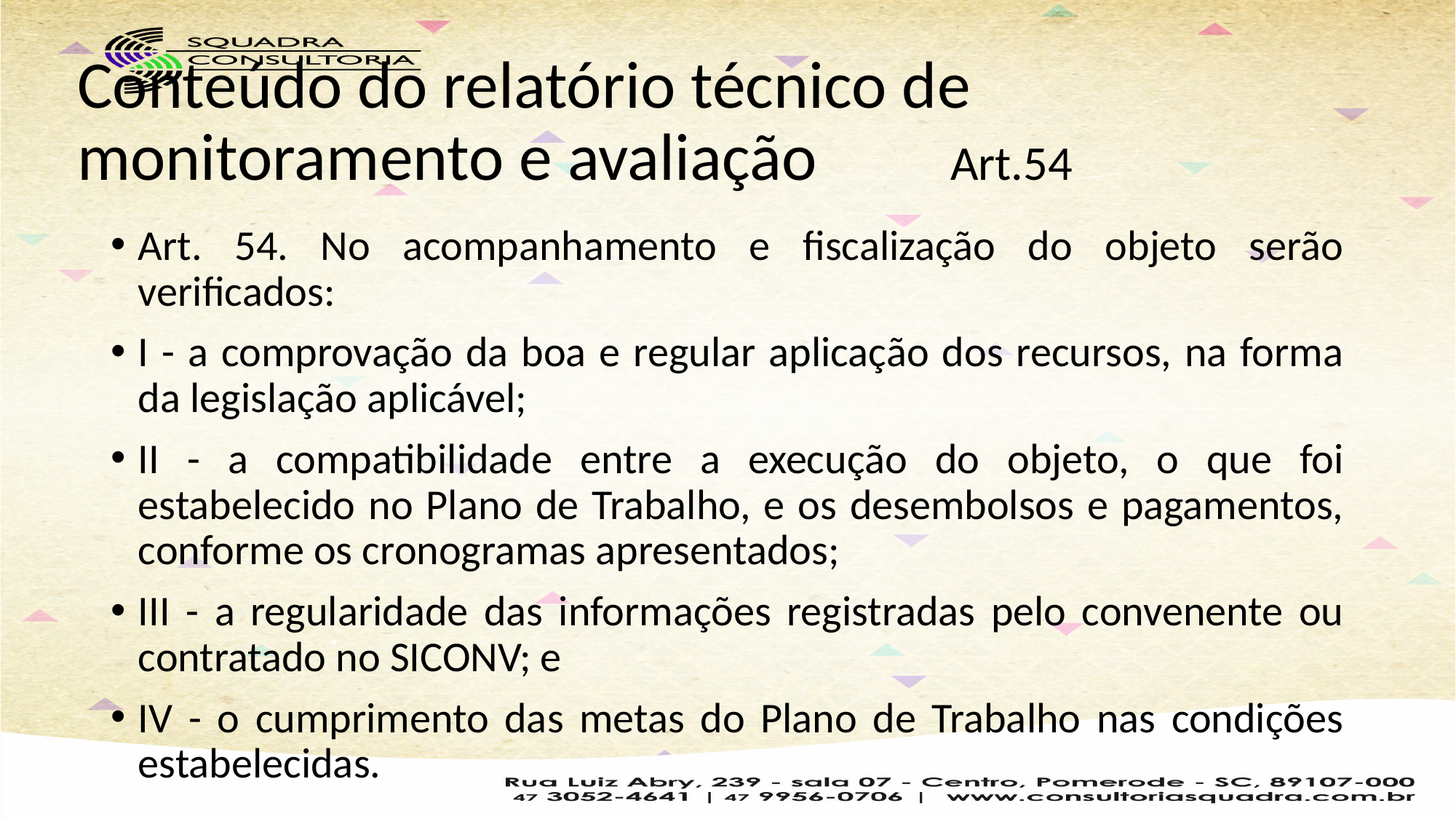

# Conteúdo do relatório técnico de monitoramento e avaliação 		Art.54
Art. 54. No acompanhamento e fiscalização do objeto serão verificados:
I - a comprovação da boa e regular aplicação dos recursos, na forma da legislação aplicável;
II - a compatibilidade entre a execução do objeto, o que foi estabelecido no Plano de Trabalho, e os desembolsos e pagamentos, conforme os cronogramas apresentados;
III - a regularidade das informações registradas pelo convenente ou contratado no SICONV; e
IV - o cumprimento das metas do Plano de Trabalho nas condições estabelecidas.